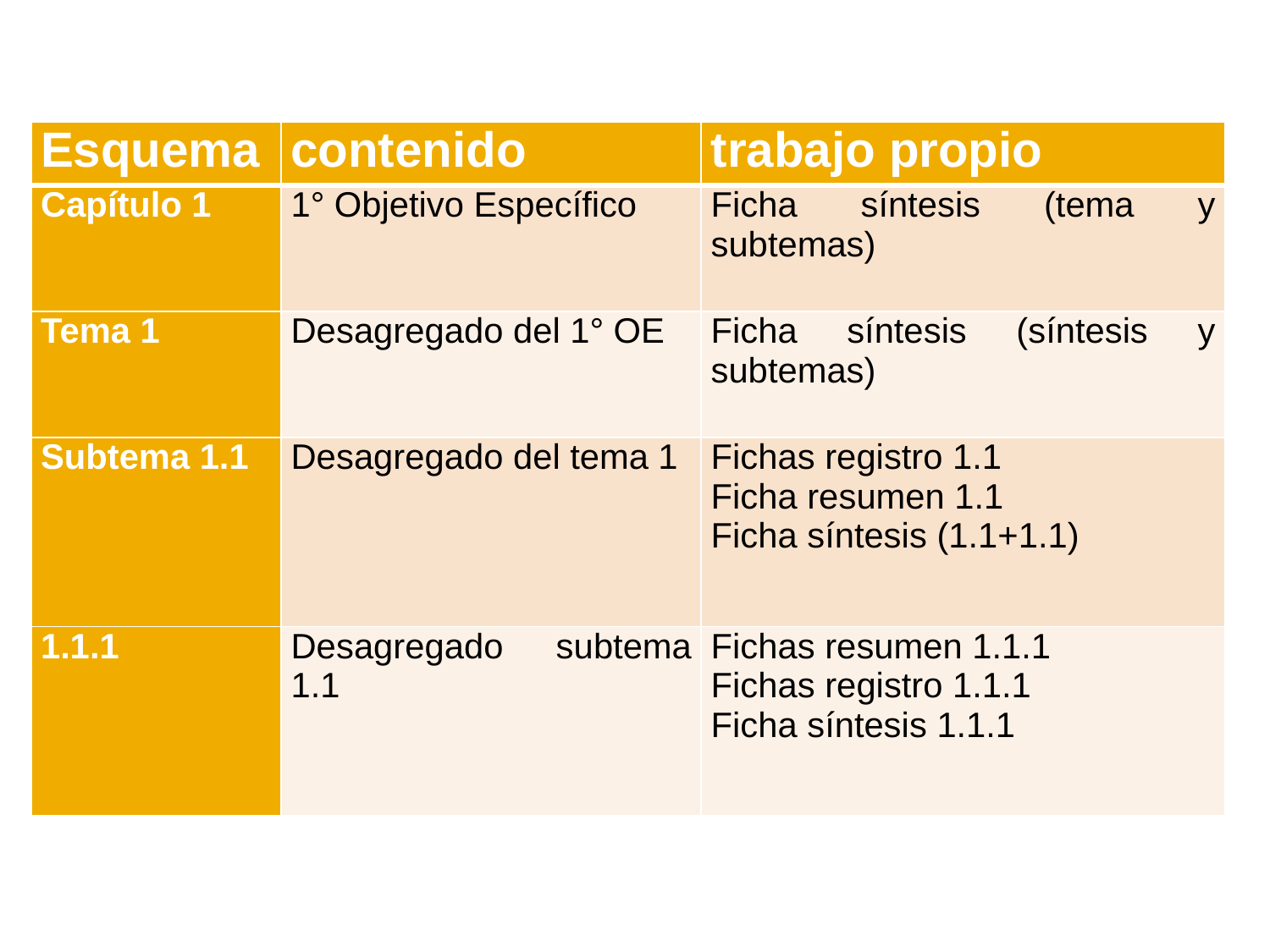

| Esquema | contenido | trabajo propio |
| --- | --- | --- |
| Capítulo 1 | 1° Objetivo Específico | Ficha síntesis (tema y subtemas) |
| Tema 1 | Desagregado del 1° OE | Ficha síntesis (síntesis y subtemas) |
| Subtema 1.1 | Desagregado del tema 1 | Fichas registro 1.1 Ficha resumen 1.1 Ficha síntesis (1.1+1.1) |
| 1.1.1 | Desagregado subtema 1.1 | Fichas resumen 1.1.1 Fichas registro 1.1.1 Ficha síntesis 1.1.1 |